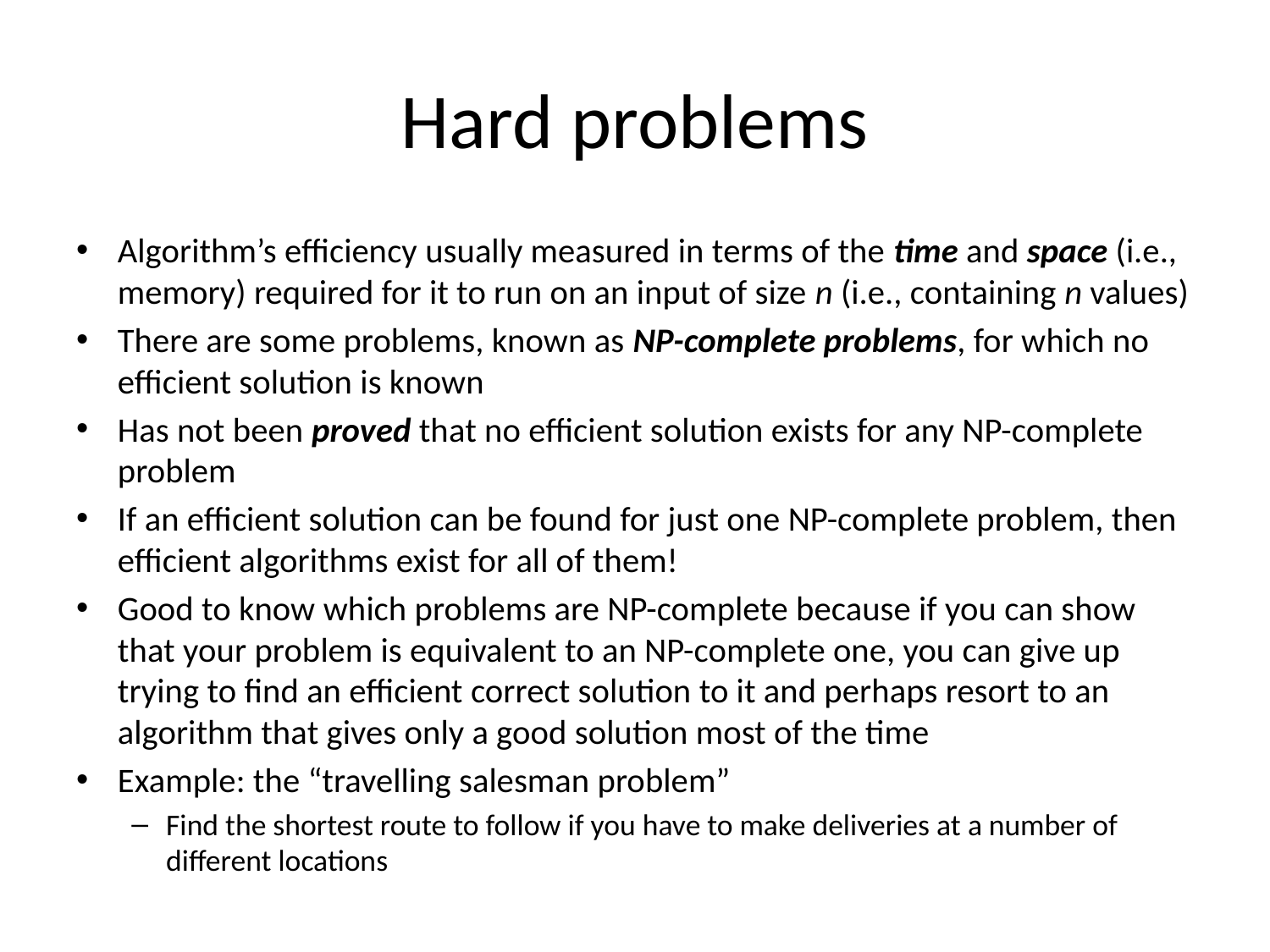

# Hard problems
Algorithm’s efficiency usually measured in terms of the time and space (i.e., memory) required for it to run on an input of size n (i.e., containing n values)
There are some problems, known as NP-complete problems, for which no efficient solution is known
Has not been proved that no efficient solution exists for any NP-complete problem
If an efficient solution can be found for just one NP-complete problem, then efficient algorithms exist for all of them!
Good to know which problems are NP-complete because if you can show that your problem is equivalent to an NP-complete one, you can give up trying to find an efficient correct solution to it and perhaps resort to an algorithm that gives only a good solution most of the time
Example: the “travelling salesman problem”
Find the shortest route to follow if you have to make deliveries at a number of different locations